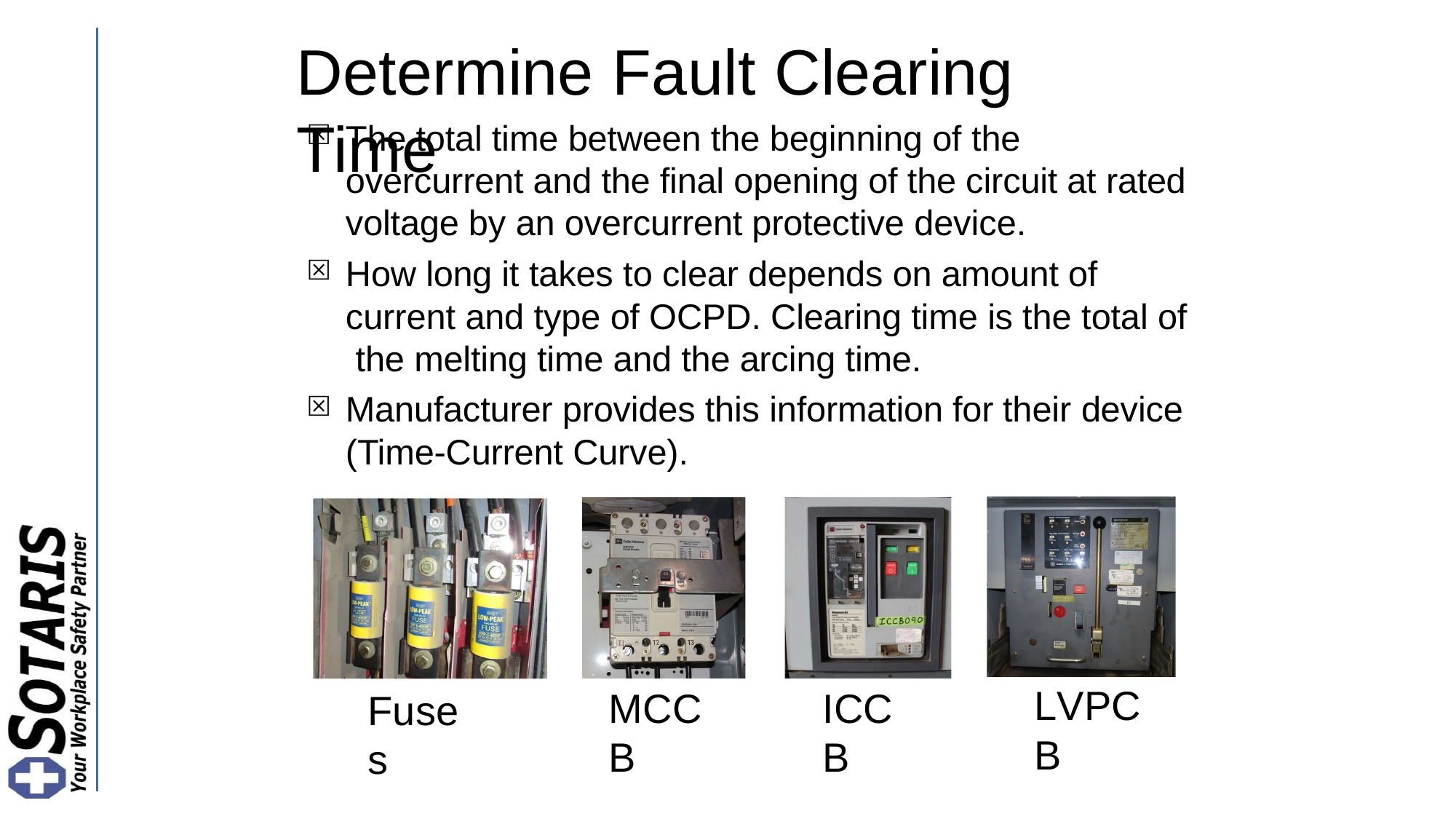

# Determine Fault Clearing Time
The total time between the beginning of the  overcurrent and the final opening of the circuit at rated  voltage by an overcurrent protective device.
How long it takes to clear depends on amount of  current and type of OCPD. Clearing time is the total of  the melting time and the arcing time.
Manufacturer provides this information for their device  (Time-Current Curve).

LVPCB
MCCB
ICCB
Fuses